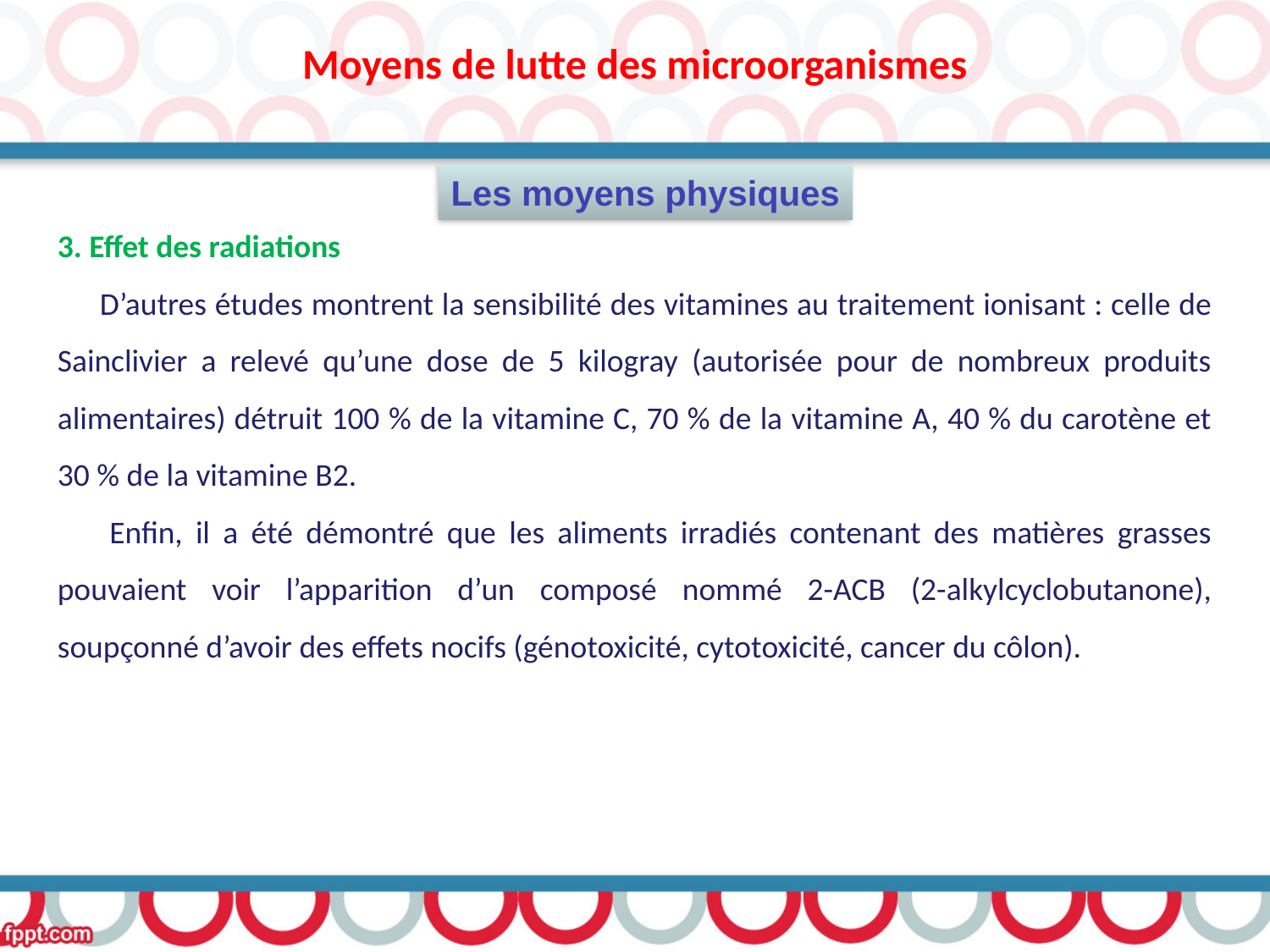

Moyens de lutte des microorganismes

3. Effet des radiations
     D’autres études montrent la sensibilité des vitamines au traitement ionisant : celle de Sainclivier a relevé qu’une dose de 5 kilogray (autorisée pour de nombreux produits alimentaires) détruit 100 % de la vitamine C, 70 % de la vitamine A, 40 % du carotène et 30 % de la vitamine B2.
    Enfin, il a été démontré que les aliments irradiés contenant des matières grasses pouvaient voir l’apparition d’un composé nommé 2-ACB (2-alkylcyclobutanone), soupçonné d’avoir des effets nocifs (génotoxicité, cytotoxicité, cancer du côlon).
Les moyens physiques